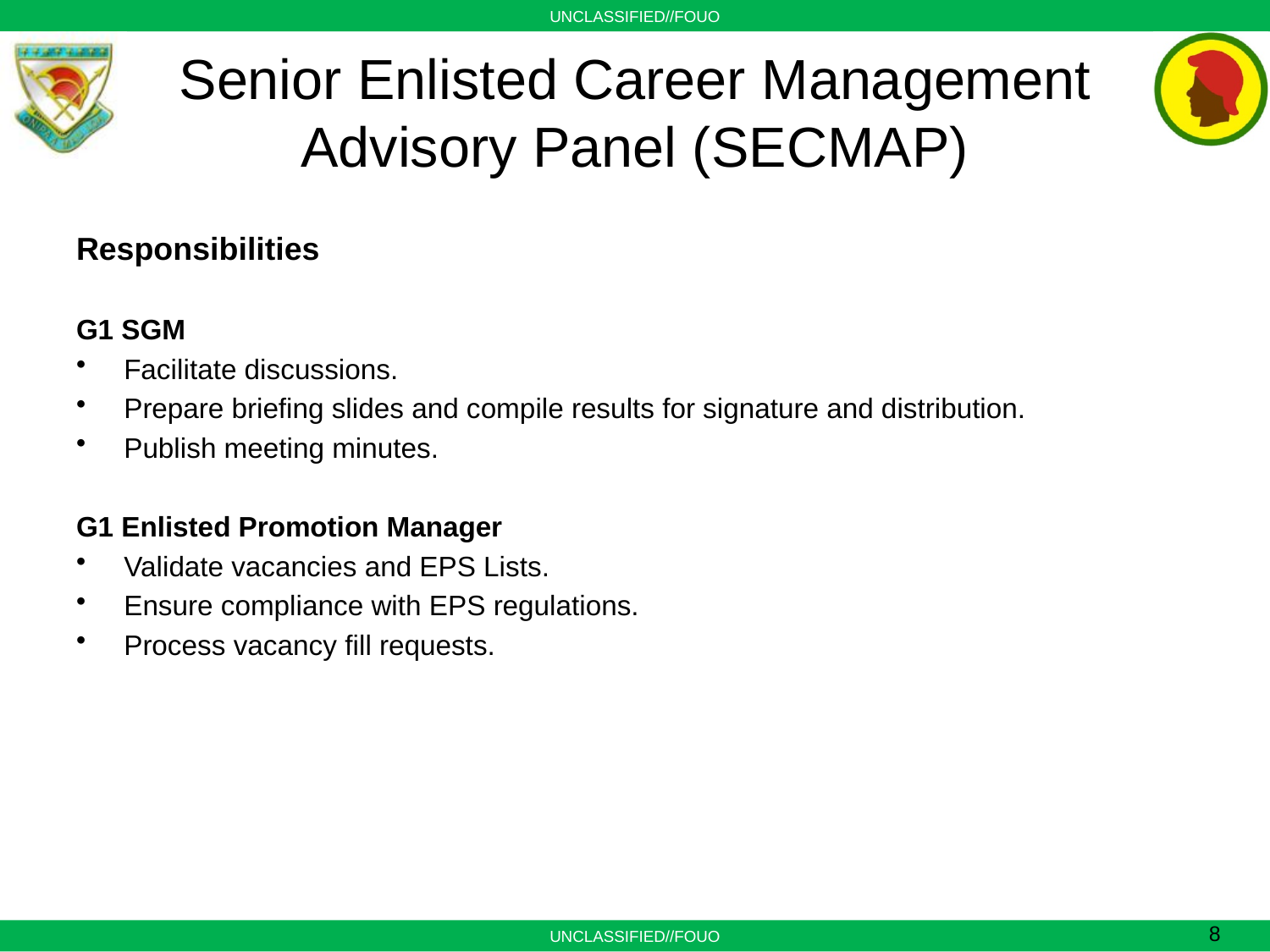

# Senior Enlisted Career Management Advisory Panel (SECMAP)
Responsibilities

G1 SGM
Facilitate discussions.
Prepare briefing slides and compile results for signature and distribution.
Publish meeting minutes.

G1 Enlisted Promotion Manager
Validate vacancies and EPS Lists.
Ensure compliance with EPS regulations.
Process vacancy fill requests.